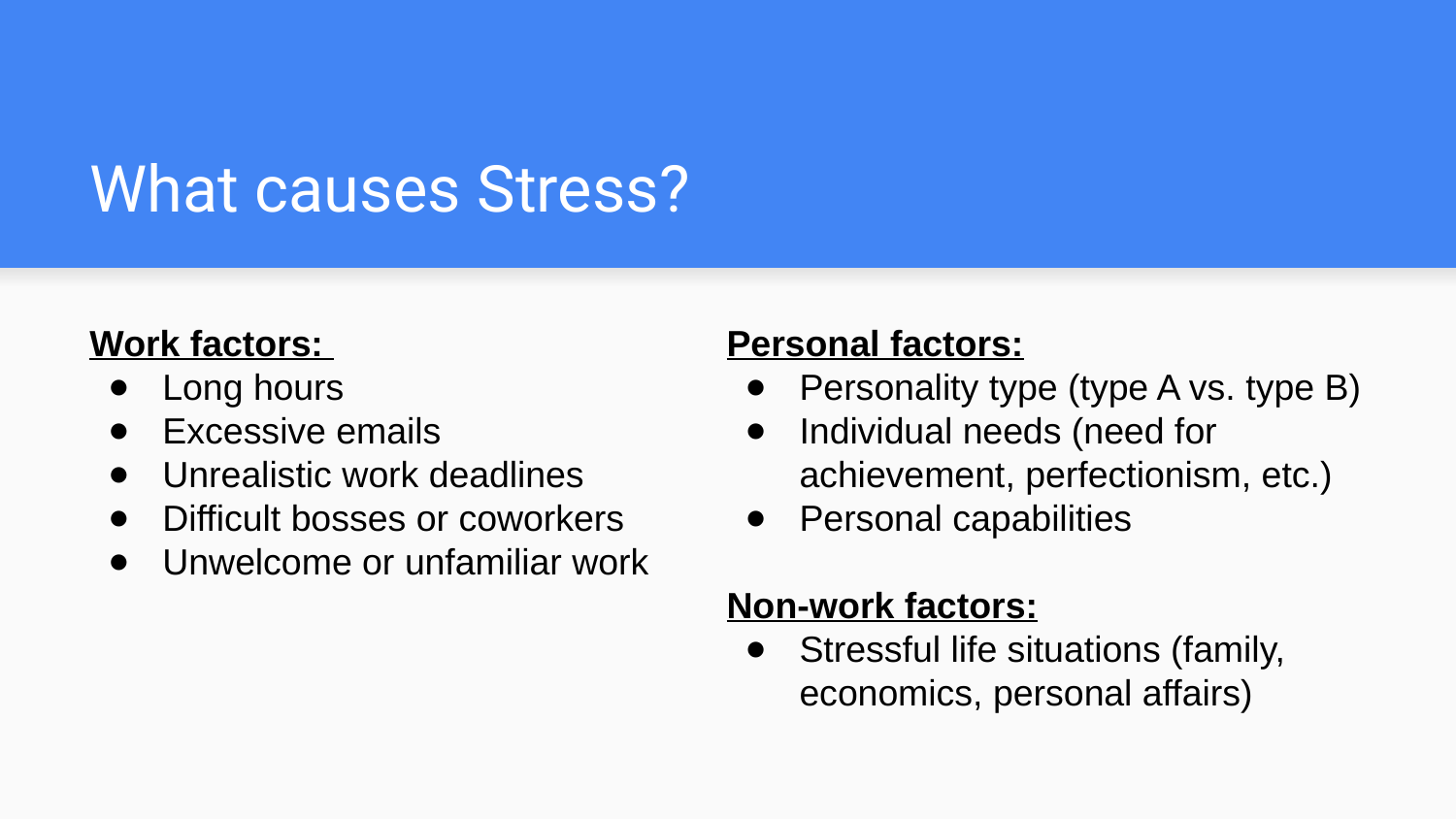

# What causes Stress?
Work factors:
Long hours
Excessive emails
Unrealistic work deadlines
Difficult bosses or coworkers
Unwelcome or unfamiliar work

Personal factors:
Personality type (type A vs. type B)
Individual needs (need for achievement, perfectionism, etc.)
Personal capabilities

Non-work factors:
Stressful life situations (family, economics, personal affairs)